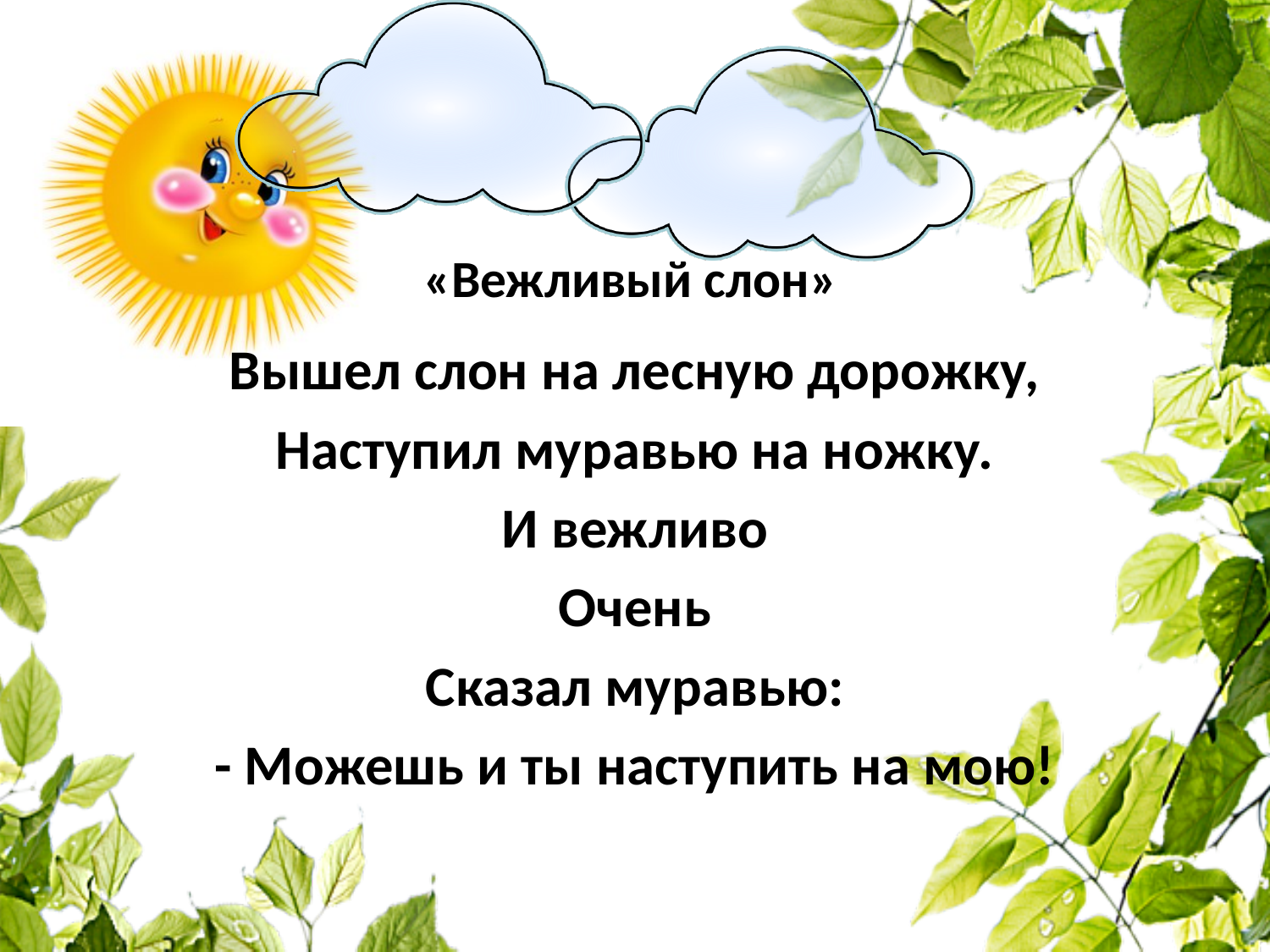

# «Вежливый слон»
Вышел слон на лесную дорожку,
Наступил муравью на ножку.
И вежливо
Очень
Сказал муравью:
- Можешь и ты наступить на мою!